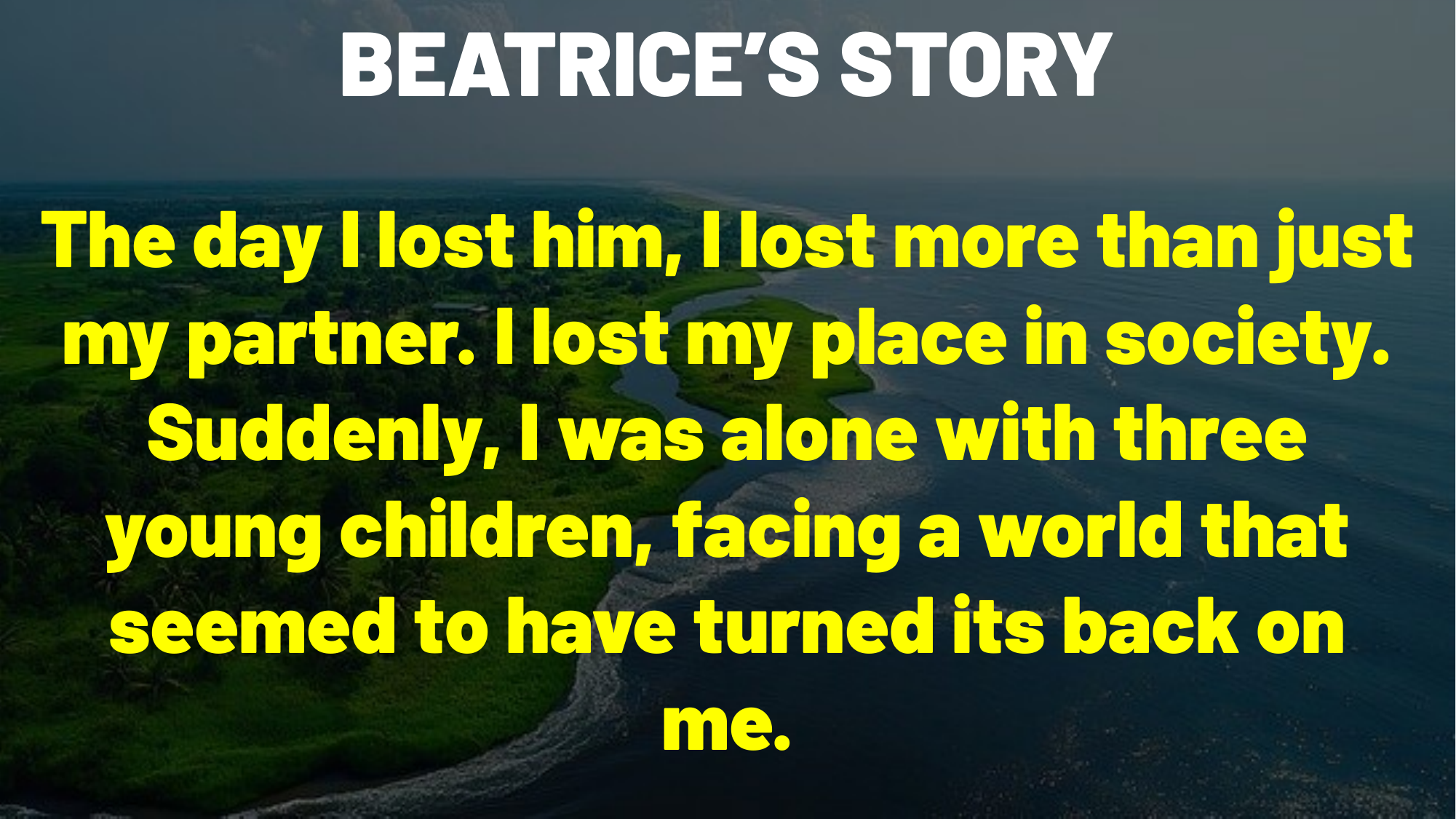

BEATRICE’S STORY

The day I lost him, I lost more than just my partner. I lost my place in society. Suddenly, I was alone with three young children, facing a world that seemed to have turned its back on me.